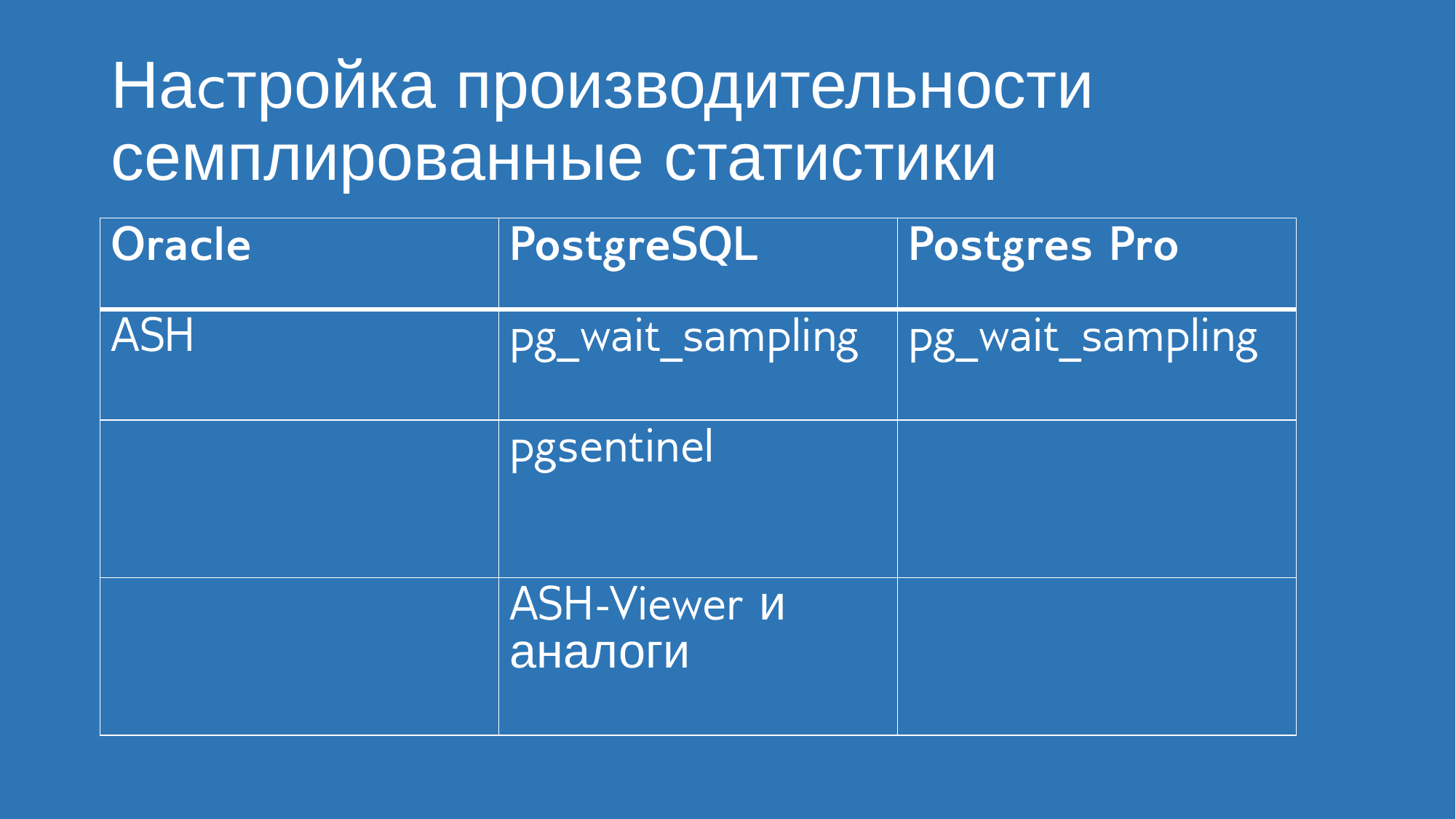

# Наcтройка производительности семплированные статистики
| Oracle | PostgreSQL | Postgres Pro |
| --- | --- | --- |
| ASH | pg\_wait\_sampling | pg\_wait\_sampling |
|  | pgsentinel |  |
|  | ASH-Viewer и аналоги |  |